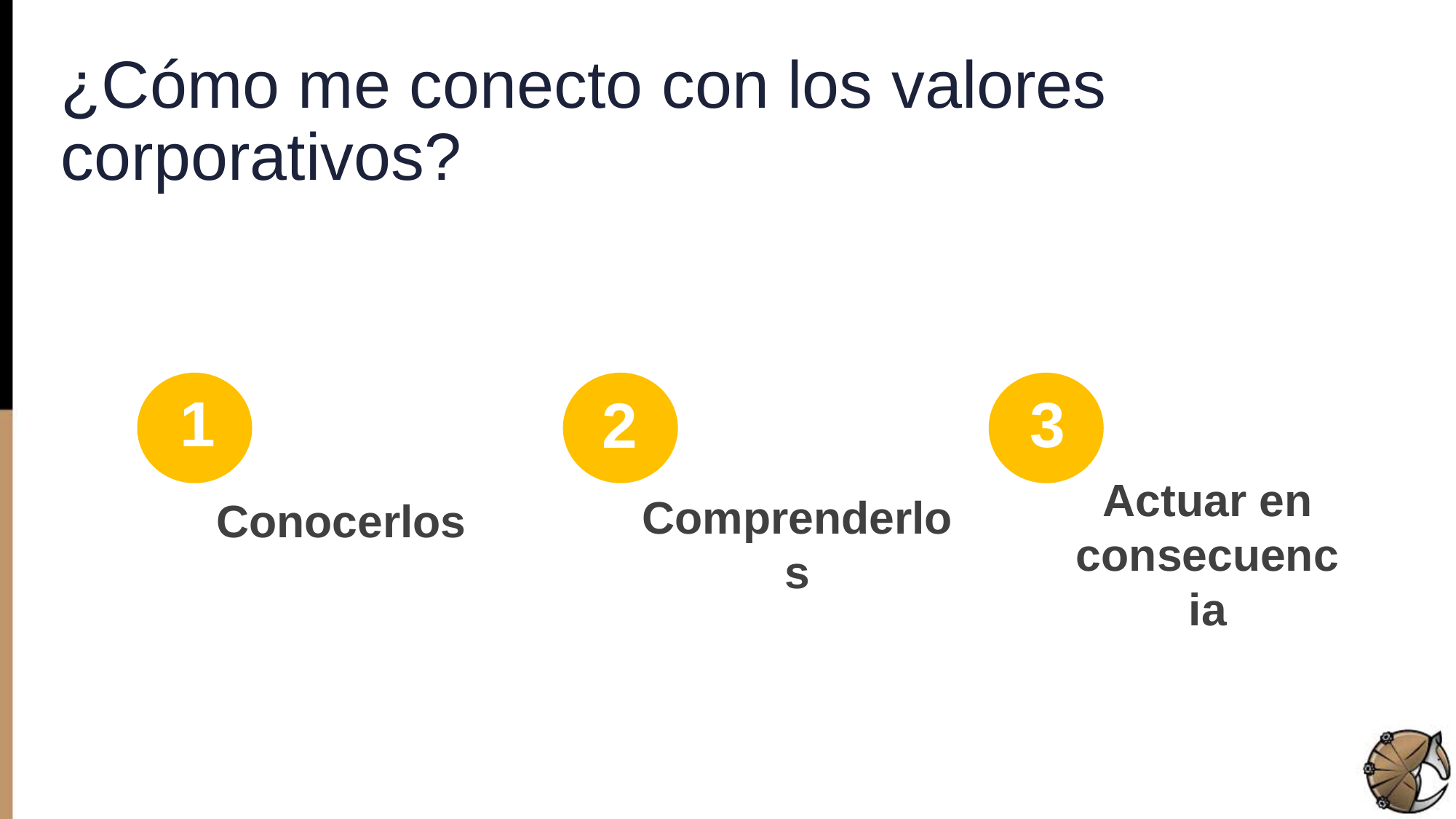

# ¿Cómo me conecto con los valores corporativos?

1
3
2

Actuar en consecuencia
Comprenderlos
Conocerlos